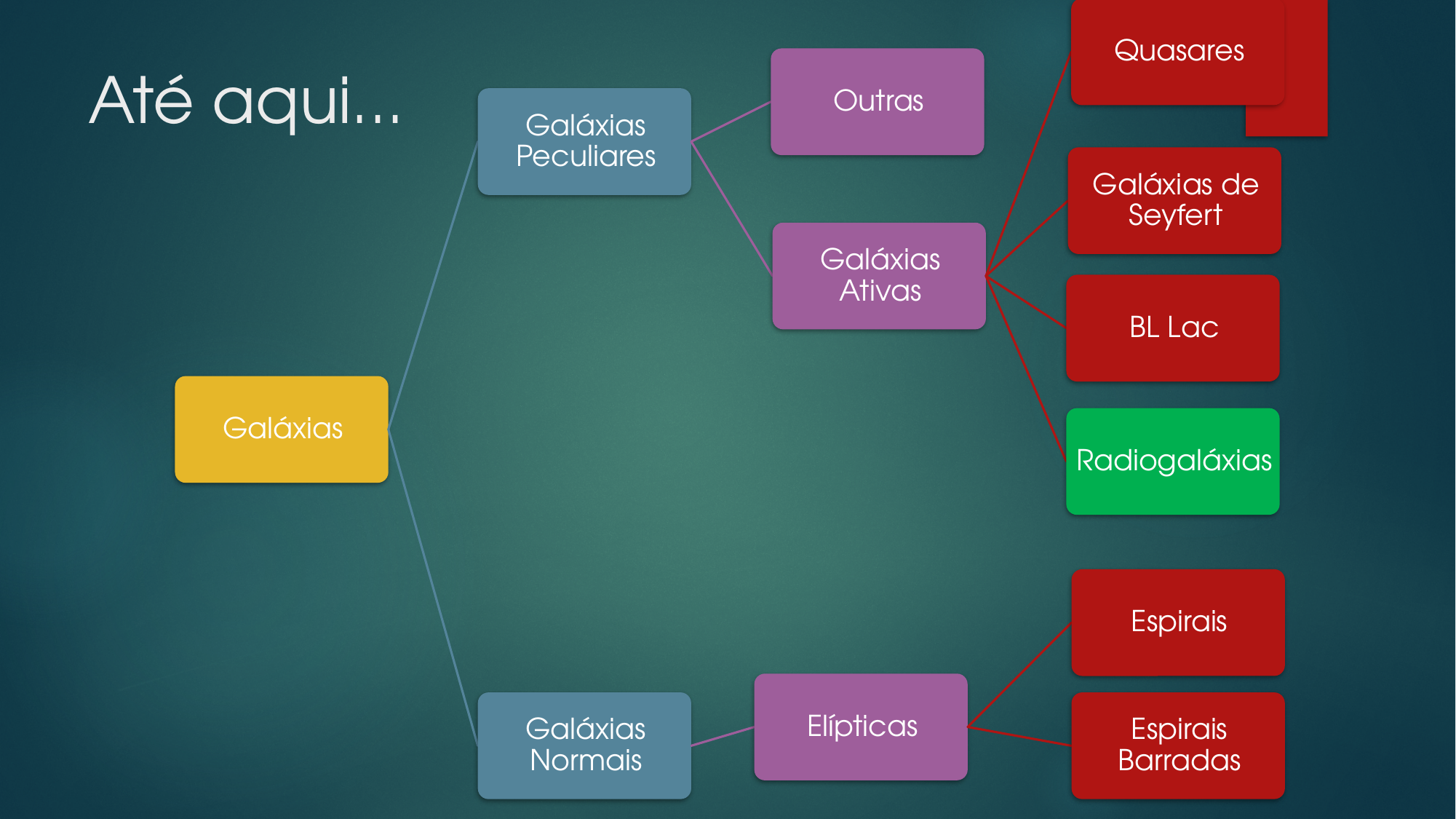

Galáxias

Galáxias Peculiares

Outras

Galáxias Ativas

Quasares

Galáxias de Seyfert

BL Lac

Radiogaláxias

Galáxias Normais

Elípticas

Espirais

Espirais Barradas
# Até aqui...